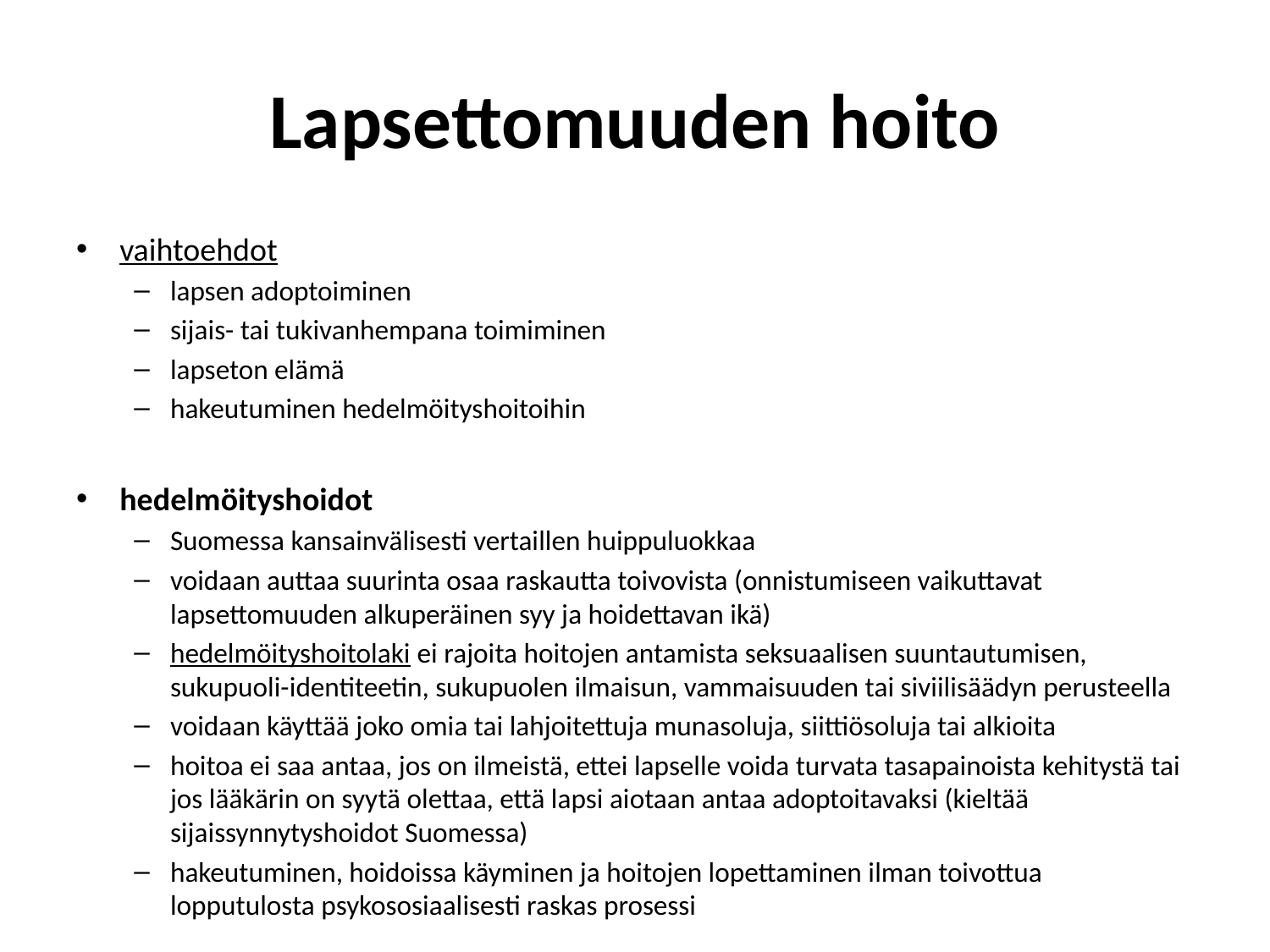

# Lapsettomuuden hoito
vaihtoehdot
lapsen adoptoiminen
sijais- tai tukivanhempana toimiminen
lapseton elämä
hakeutuminen hedelmöityshoitoihin

hedelmöityshoidot
Suomessa kansainvälisesti vertaillen huippuluokkaa
voidaan auttaa suurinta osaa raskautta toivovista (onnistumiseen vaikuttavat lapsettomuuden alkuperäinen syy ja hoidettavan ikä)
hedelmöityshoitolaki ei rajoita hoitojen antamista seksuaalisen suuntautumisen, sukupuoli-identiteetin, sukupuolen ilmaisun, vammaisuuden tai siviilisäädyn perusteella
voidaan käyttää joko omia tai lahjoitettuja munasoluja, siittiösoluja tai alkioita
hoitoa ei saa antaa, jos on ilmeistä, ettei lapselle voida turvata tasapainoista kehitystä tai jos lääkärin on syytä olettaa, että lapsi aiotaan antaa adoptoitavaksi (kieltää sijaissynnytyshoidot Suomessa)
hakeutuminen, hoidoissa käyminen ja hoitojen lopettaminen ilman toivottua lopputulosta psykososiaalisesti raskas prosessi